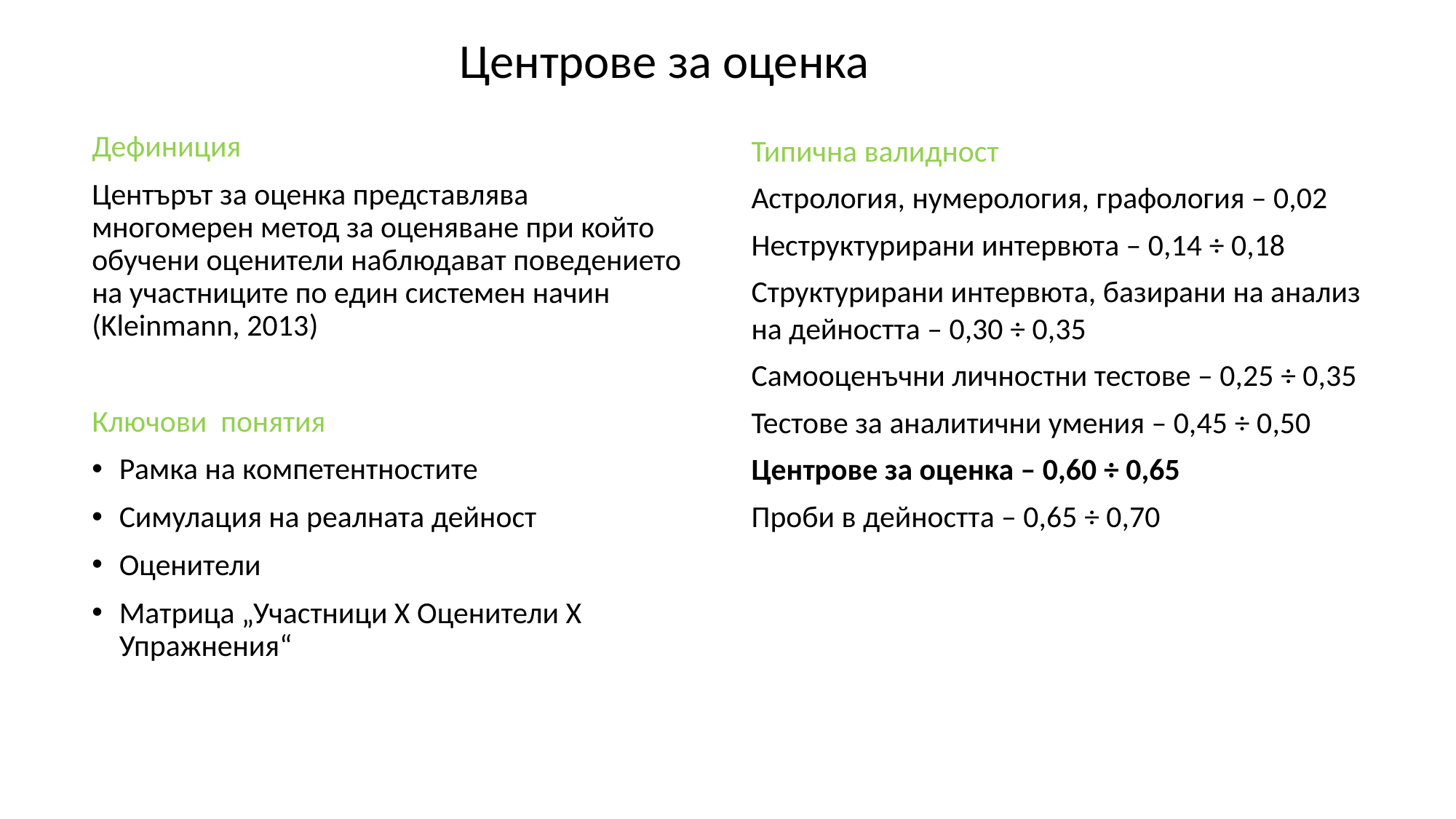

# Центрове за оценка
Дефиниция
Центърът за оценка представлява многомерен метод за оценяване при който обучени оценители наблюдават поведението на участниците по един системен начин (Kleinmann, 2013)

Ключови  понятия
Рамка на компетентностите
Симулация на реалната дейност
Оценители
Матрица „Участници Х Оценители Х Упражнения“

Типична валидност
Астрология, нумерология, графология – 0,02
Неструктурирани интервюта – 0,14 ÷ 0,18
Структурирани интервюта, базирани на анализ на дейността – 0,30 ÷ 0,35
Самооценъчни личностни тестове – 0,25 ÷ 0,35
Тестове за аналитични умения – 0,45 ÷ 0,50
Центрове за оценка – 0,60 ÷ 0,65
Проби в дейността – 0,65 ÷ 0,70